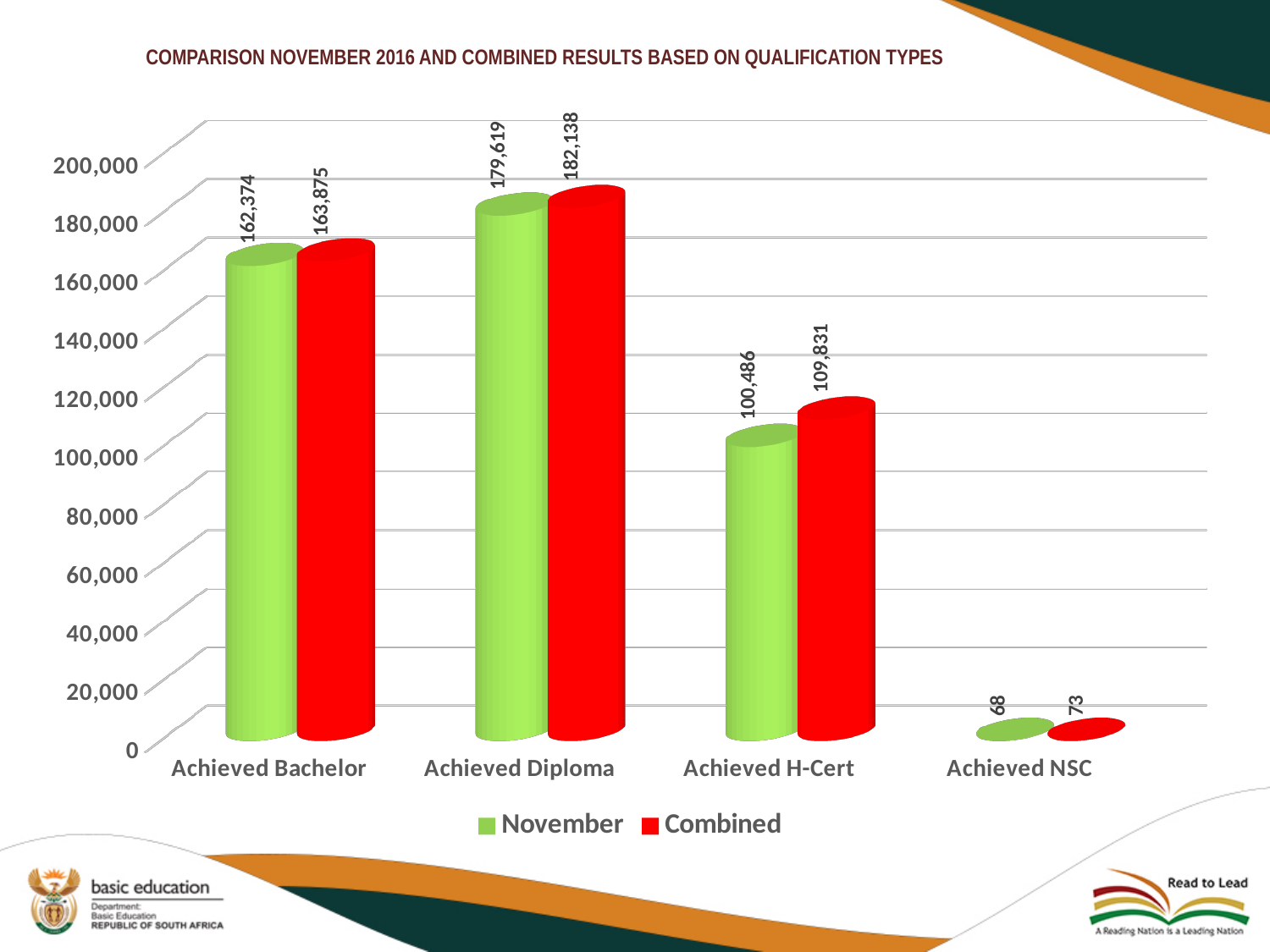

# COMPARISON NOVEMBER 2016 AND COMBINED RESULTS BASED ON QUALIFICATION TYPES

[unsupported chart]

13